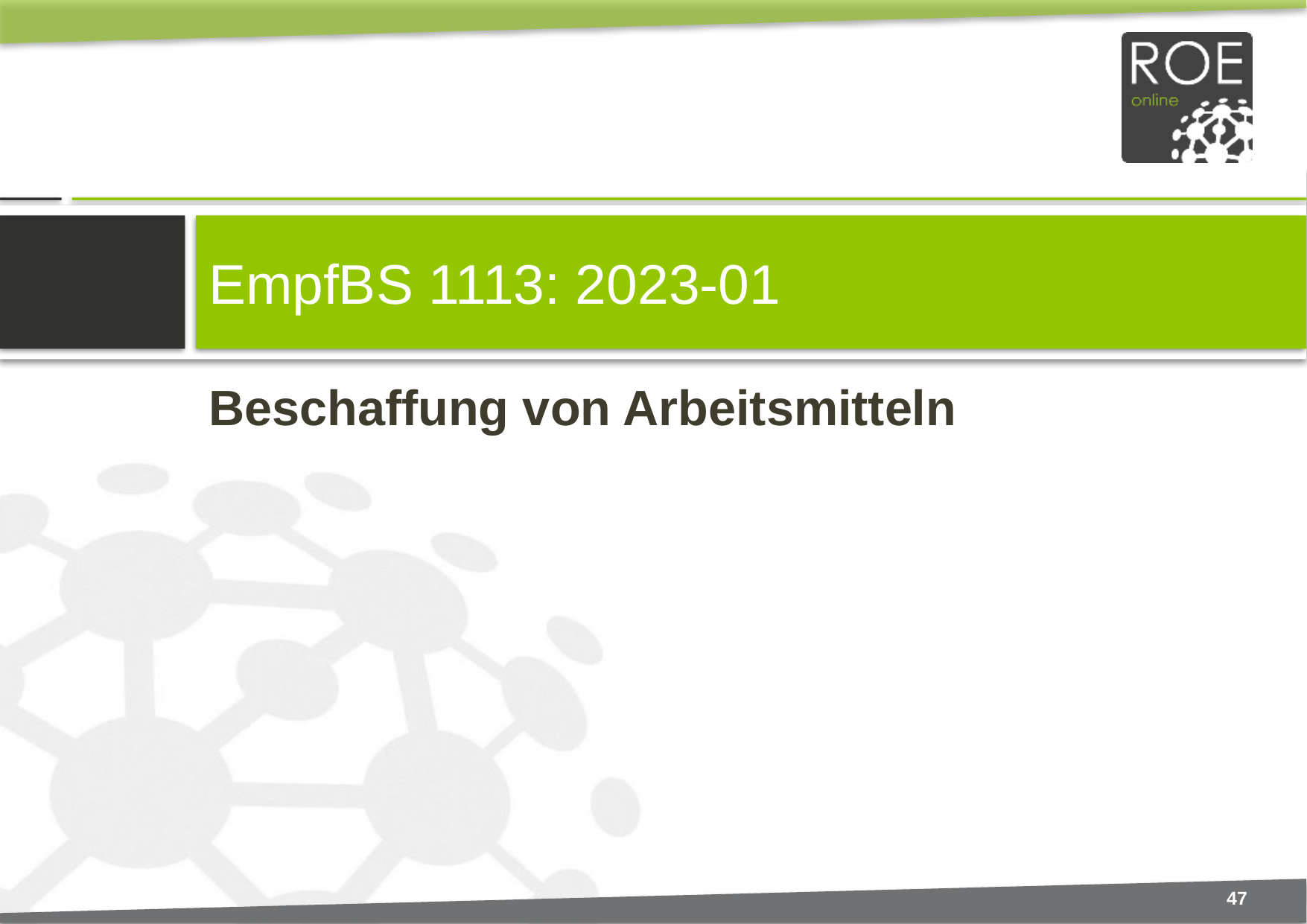

# EmpfBS 1113: 2023-01
Beschaffung von Arbeitsmitteln
47